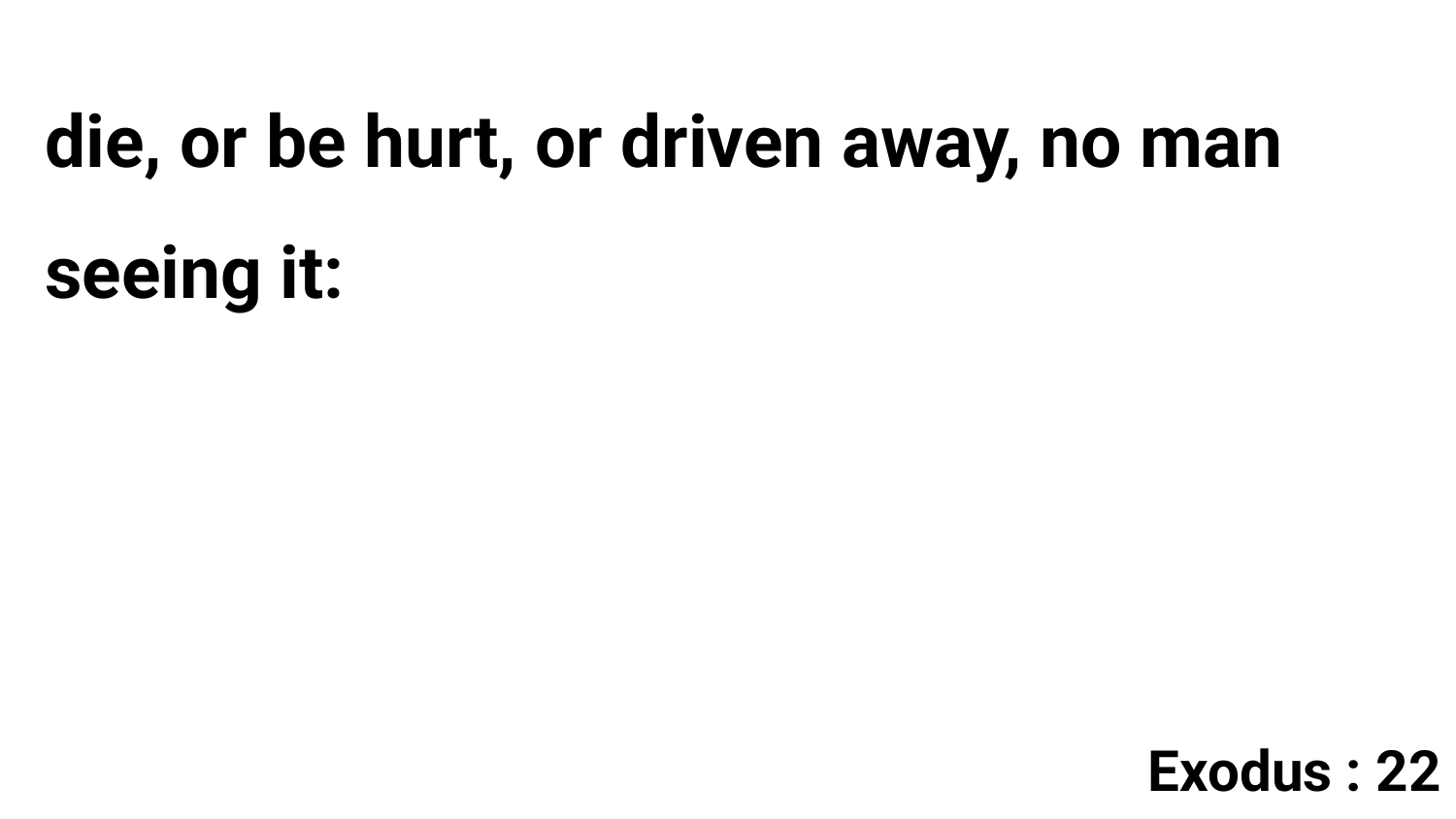

die, or be hurt, or driven away, no man seeing it:
Exodus : 22